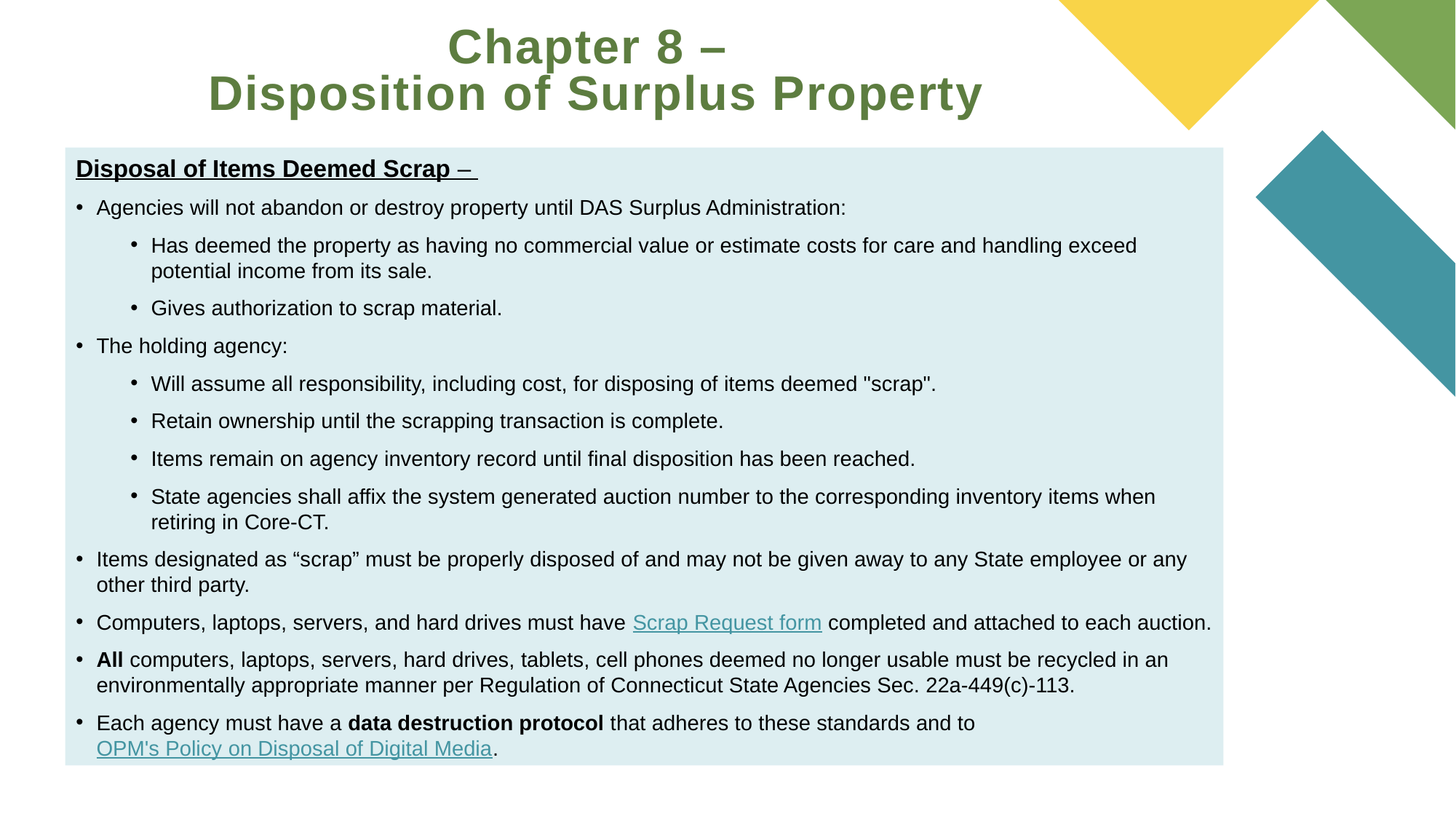

# Chapter 8 – Disposition of Surplus Property
Disposal of Items Deemed Scrap –
Agencies will not abandon or destroy property until DAS Surplus Administration:
Has deemed the property as having no commercial value or estimate costs for care and handling exceed potential income from its sale.
Gives authorization to scrap material.
The holding agency:
Will assume all responsibility, including cost, for disposing of items deemed "scrap".
Retain ownership until the scrapping transaction is complete.
Items remain on agency inventory record until final disposition has been reached.
State agencies shall affix the system generated auction number to the corresponding inventory items when retiring in Core-CT.
Items designated as “scrap” must be properly disposed of and may not be given away to any State employee or any other third party.
Computers, laptops, servers, and hard drives must have Scrap Request form completed and attached to each auction.
All computers, laptops, servers, hard drives, tablets, cell phones deemed no longer usable must be recycled in an environmentally appropriate manner per Regulation of Connecticut State Agencies Sec. 22a-449(c)-113.
Each agency must have a data destruction protocol that adheres to these standards and to OPM's Policy on Disposal of Digital Media.